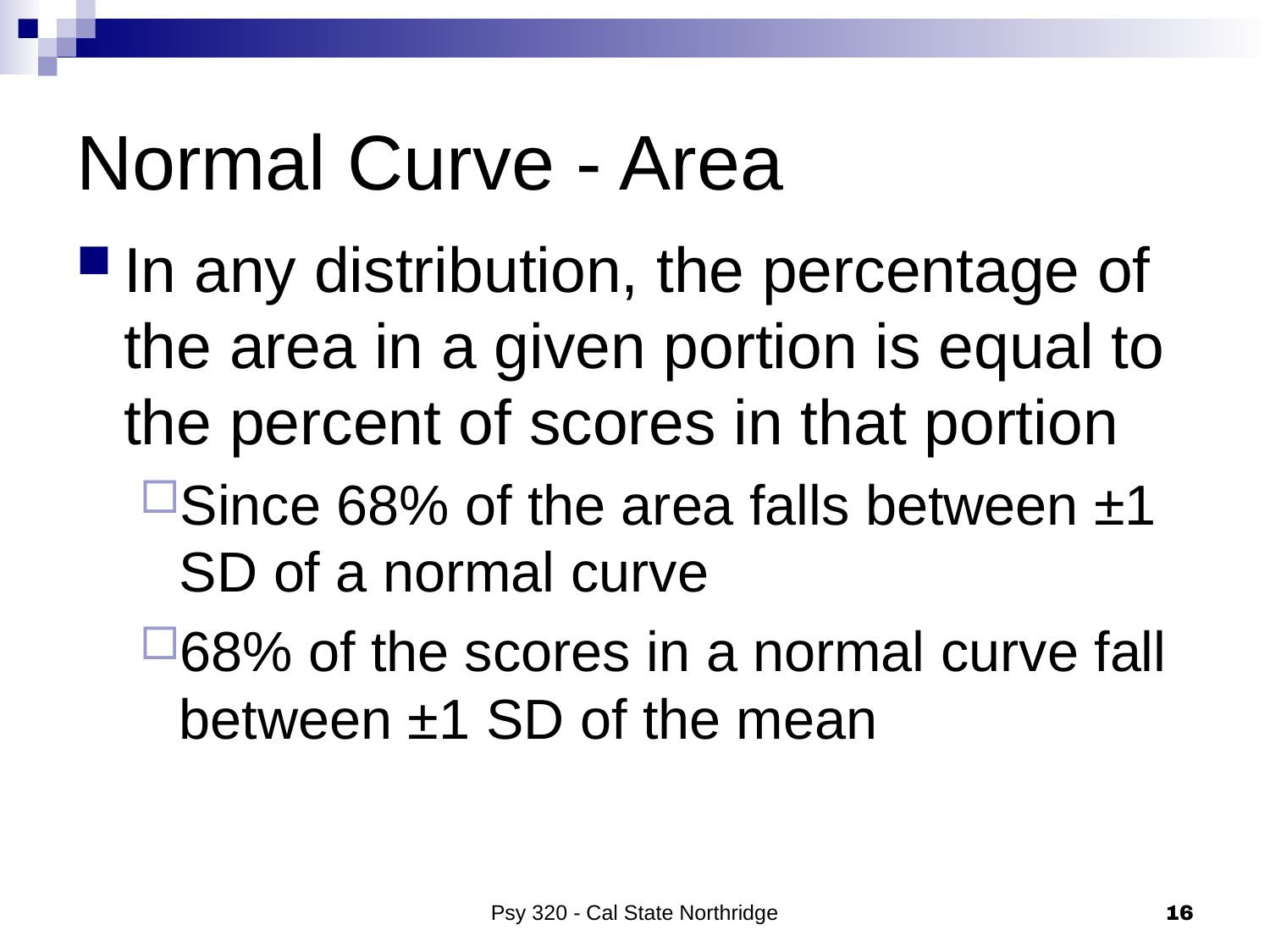

# Normal Curve - Area
In any distribution, the percentage of the area in a given portion is equal to the percent of scores in that portion
Since 68% of the area falls between ±1 SD of a normal curve
68% of the scores in a normal curve fall between ±1 SD of the mean
Psy 320 - Cal State Northridge
16